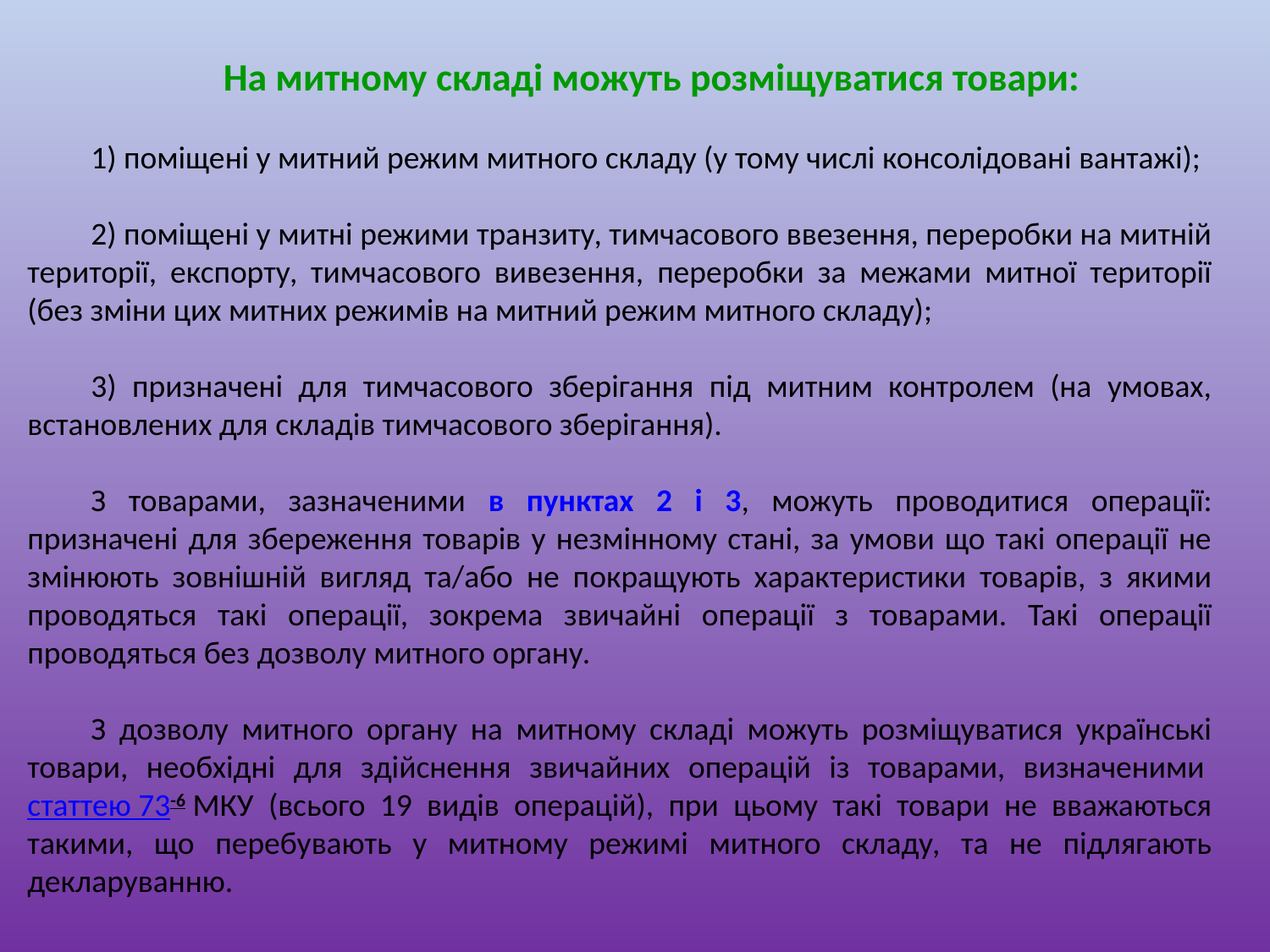

На митному складі можуть розміщуватися товари:

1) поміщені у митний режим митного складу (у тому числі консолідовані вантажі);

2) поміщені у митні режими транзиту, тимчасового ввезення, переробки на митній території, експорту, тимчасового вивезення, переробки за межами митної території (без зміни цих митних режимів на митний режим митного складу);

3) призначені для тимчасового зберігання під митним контролем (на умовах, встановлених для складів тимчасового зберігання).

З товарами, зазначеними в пунктах 2 і 3, можуть проводитися операції: призначені для збереження товарів у незмінному стані, за умови що такі операції не змінюють зовнішній вигляд та/або не покращують характеристики товарів, з якими проводяться такі операції, зокрема звичайні операції з товарами. Такі операції проводяться без дозволу митного органу.

З дозволу митного органу на митному складі можуть розміщуватися українські товари, необхідні для здійснення звичайних операцій із товарами, визначеними статтею 73-6 МКУ (всього 19 видів операцій), при цьому такі товари не вважаються такими, що перебувають у митному режимі митного складу, та не підлягають декларуванню.